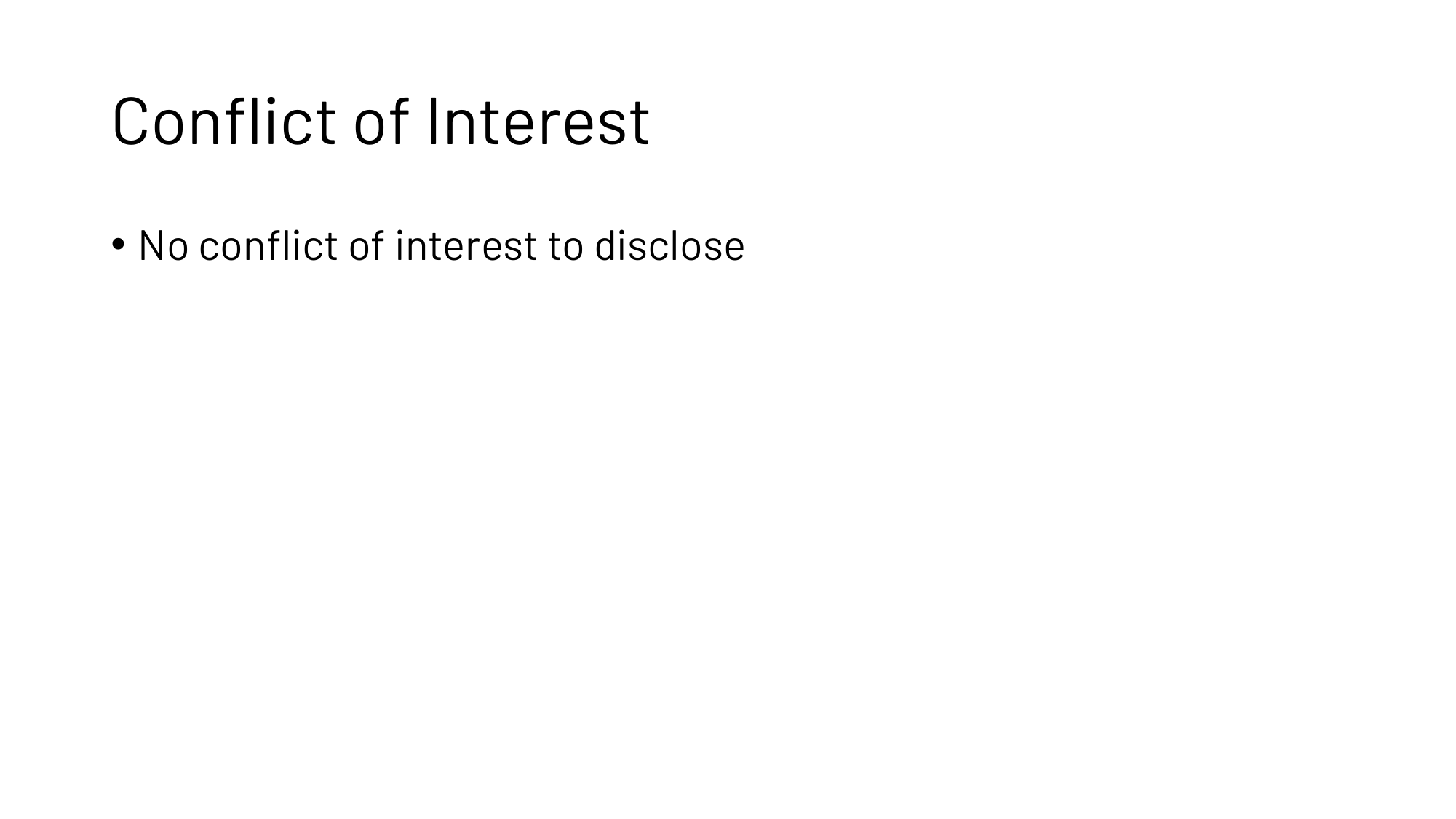

# Conflict of Interest
No conflict of interest to disclose